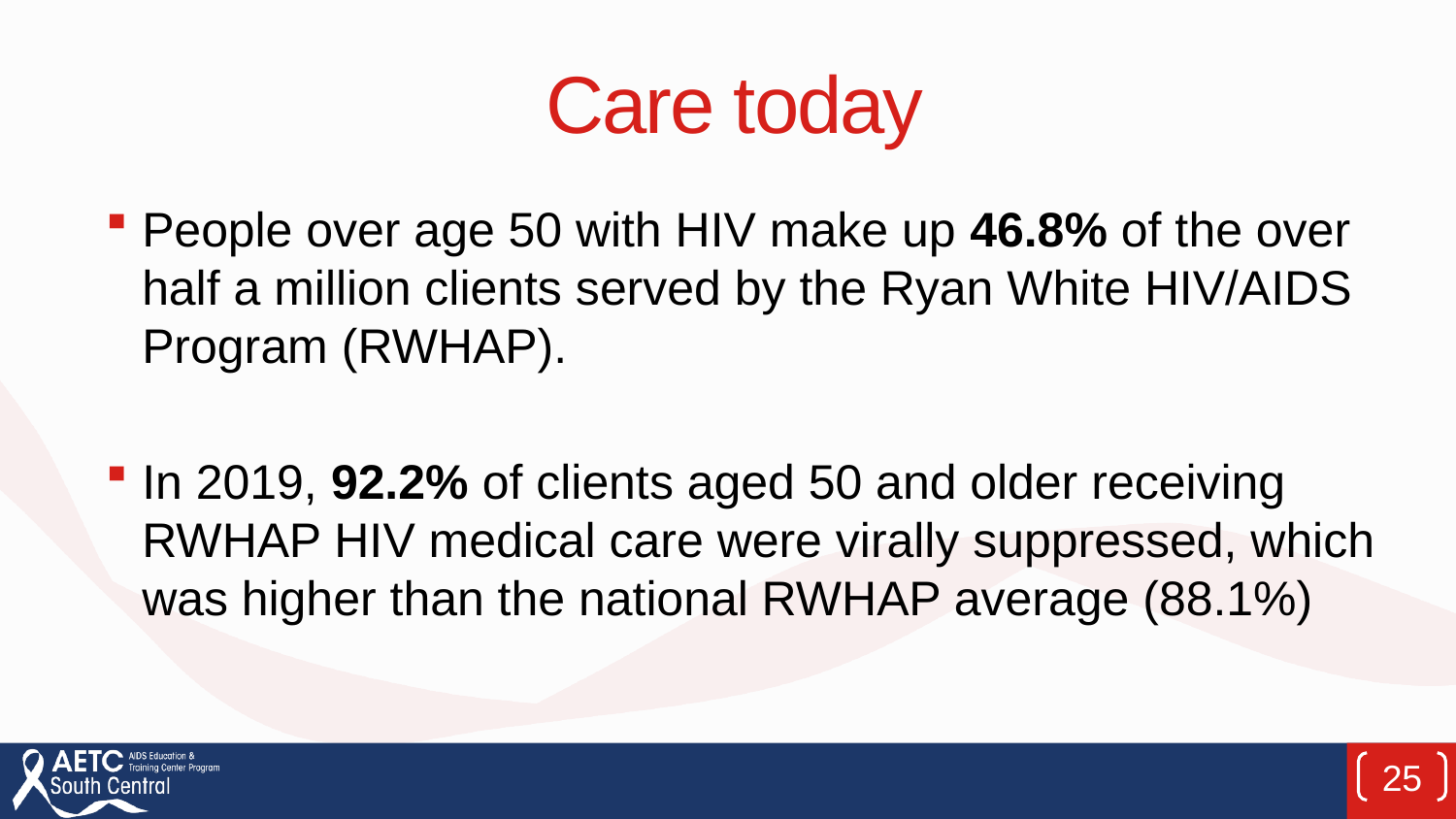

# Care today
People over age 50 with HIV make up 46.8% of the over half a million clients served by the Ryan White HIV/AIDS Program (RWHAP).

In 2019, 92.2% of clients aged 50 and older receiving RWHAP HIV medical care were virally suppressed, which was higher than the national RWHAP average (88.1%)

25